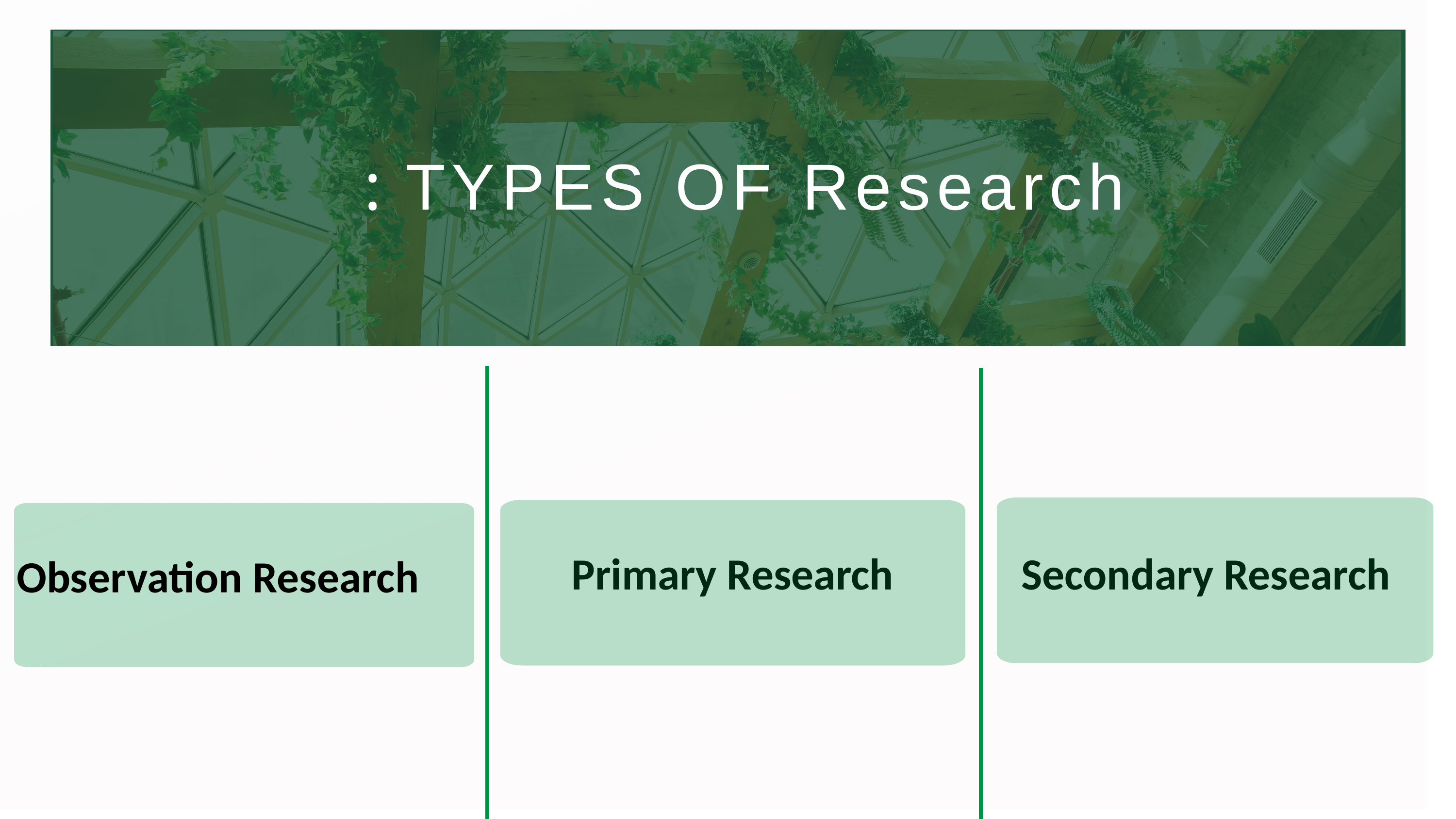

TYPES OF Research :

Primary Research
Secondary Research

Observation Research